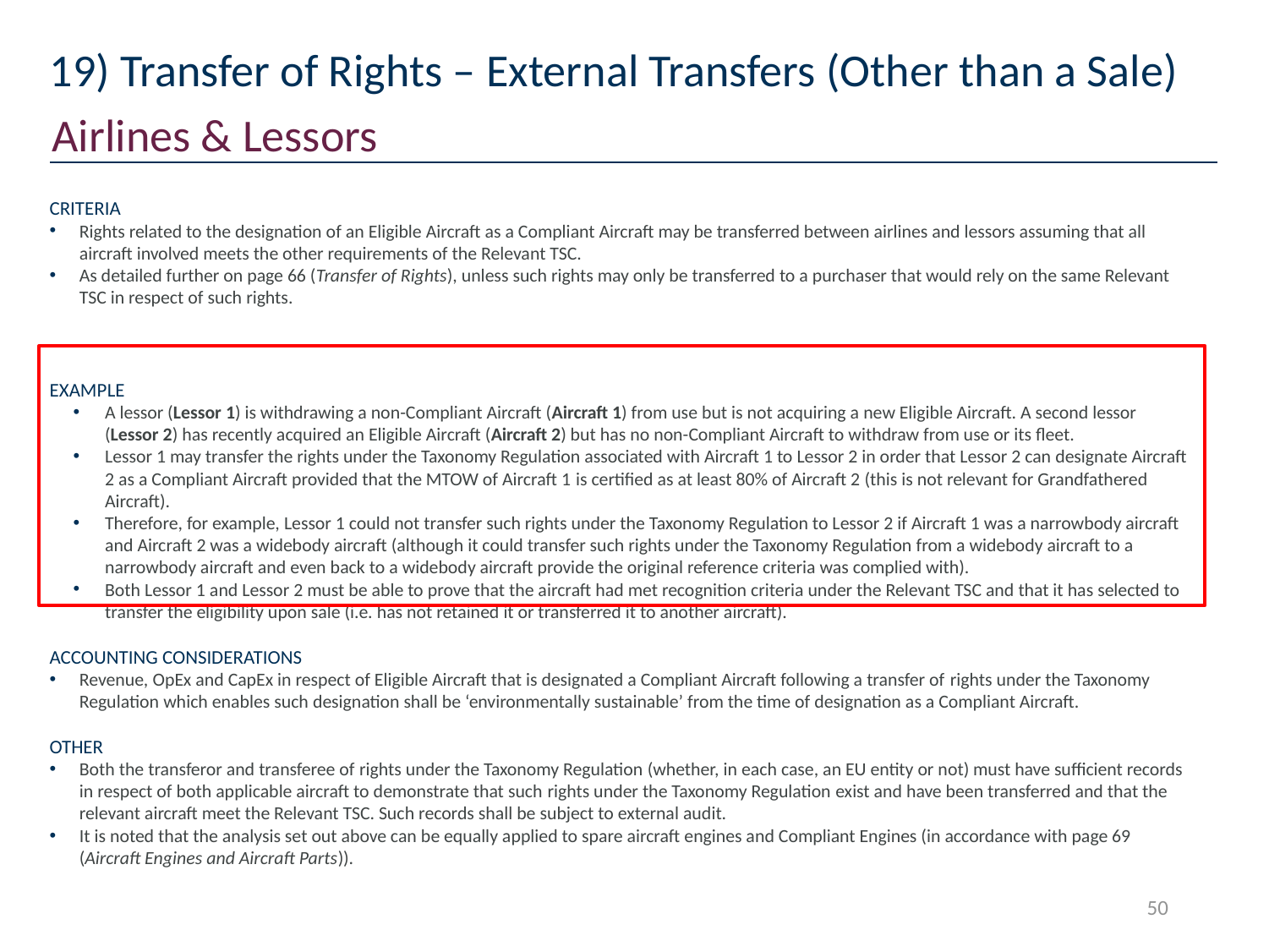

# 19) Transfer of Rights – External Transfers (Other than a Sale)
Airlines & Lessors
Criteria
Rights related to the designation of an Eligible Aircraft as a Compliant Aircraft may be transferred between airlines and lessors assuming that all aircraft involved meets the other requirements of the Relevant TSC.
As detailed further on page 66 (Transfer of Rights), unless such rights may only be transferred to a purchaser that would rely on the same Relevant TSC in respect of such rights.

EXAMPLE
A lessor (Lessor 1) is withdrawing a non-Compliant Aircraft (Aircraft 1) from use but is not acquiring a new Eligible Aircraft. A second lessor (Lessor 2) has recently acquired an Eligible Aircraft (Aircraft 2) but has no non-Compliant Aircraft to withdraw from use or its fleet.
Lessor 1 may transfer the rights under the Taxonomy Regulation associated with Aircraft 1 to Lessor 2 in order that Lessor 2 can designate Aircraft 2 as a Compliant Aircraft provided that the MTOW of Aircraft 1 is certified as at least 80% of Aircraft 2 (this is not relevant for Grandfathered Aircraft).
Therefore, for example, Lessor 1 could not transfer such rights under the Taxonomy Regulation to Lessor 2 if Aircraft 1 was a narrowbody aircraft and Aircraft 2 was a widebody aircraft (although it could transfer such rights under the Taxonomy Regulation from a widebody aircraft to a narrowbody aircraft and even back to a widebody aircraft provide the original reference criteria was complied with).
Both Lessor 1 and Lessor 2 must be able to prove that the aircraft had met recognition criteria under the Relevant TSC and that it has selected to transfer the eligibility upon sale (i.e. has not retained it or transferred it to another aircraft).

Accounting Considerations
Revenue, OpEx and CapEx in respect of Eligible Aircraft that is designated a Compliant Aircraft following a transfer of rights under the Taxonomy Regulation which enables such designation shall be ‘environmentally sustainable’ from the time of designation as a Compliant Aircraft.

OTHER
Both the transferor and transferee of rights under the Taxonomy Regulation (whether, in each case, an EU entity or not) must have sufficient records in respect of both applicable aircraft to demonstrate that such rights under the Taxonomy Regulation exist and have been transferred and that the relevant aircraft meet the Relevant TSC. Such records shall be subject to external audit.
It is noted that the analysis set out above can be equally applied to spare aircraft engines and Compliant Engines (in accordance with page 69 (Aircraft Engines and Aircraft Parts)).

50